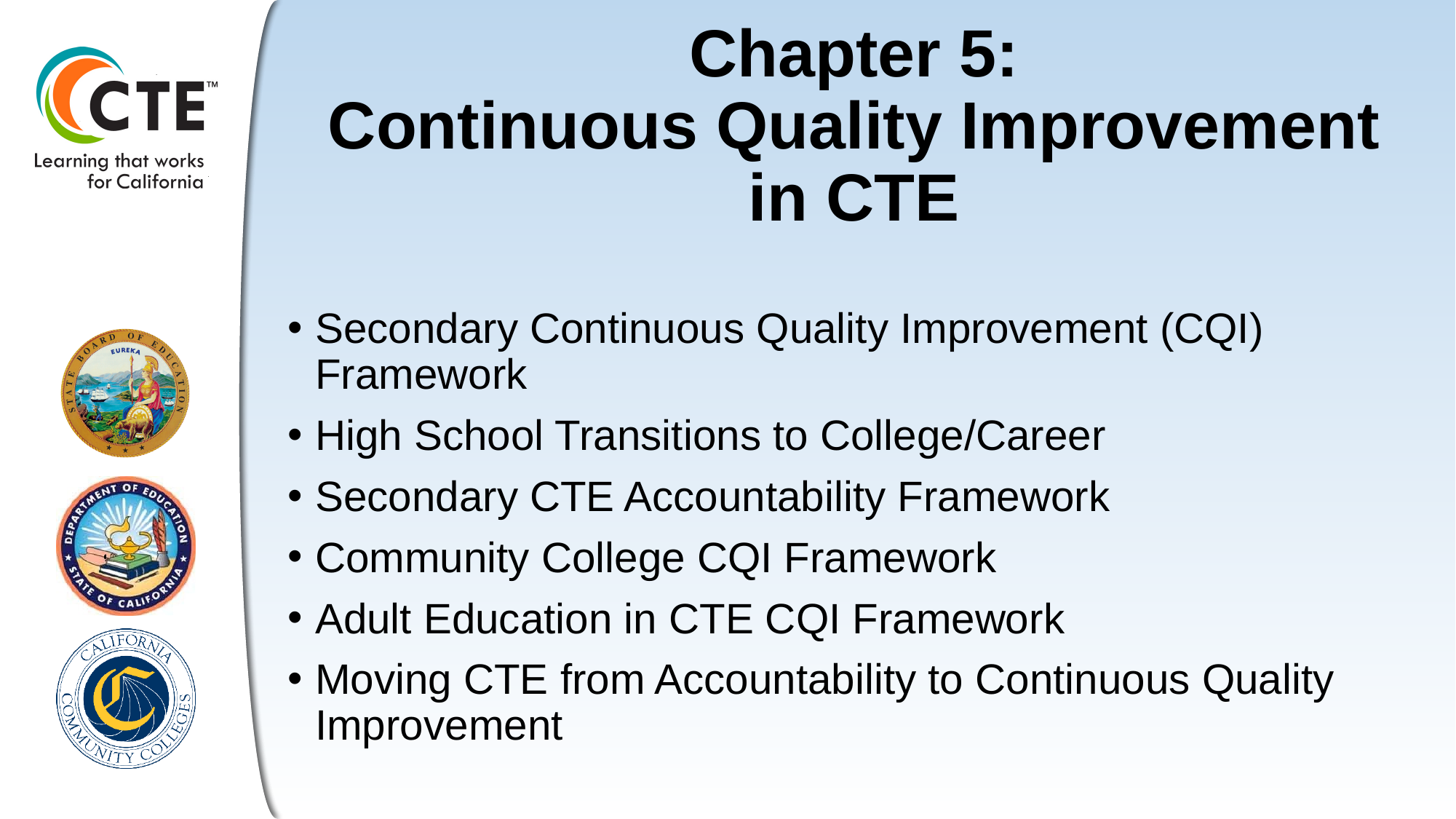

# Chapter 5: Continuous Quality Improvement in CTE
Secondary Continuous Quality Improvement (CQI) Framework
High School Transitions to College/Career
Secondary CTE Accountability Framework
Community College CQI Framework
Adult Education in CTE CQI Framework
Moving CTE from Accountability to Continuous Quality Improvement